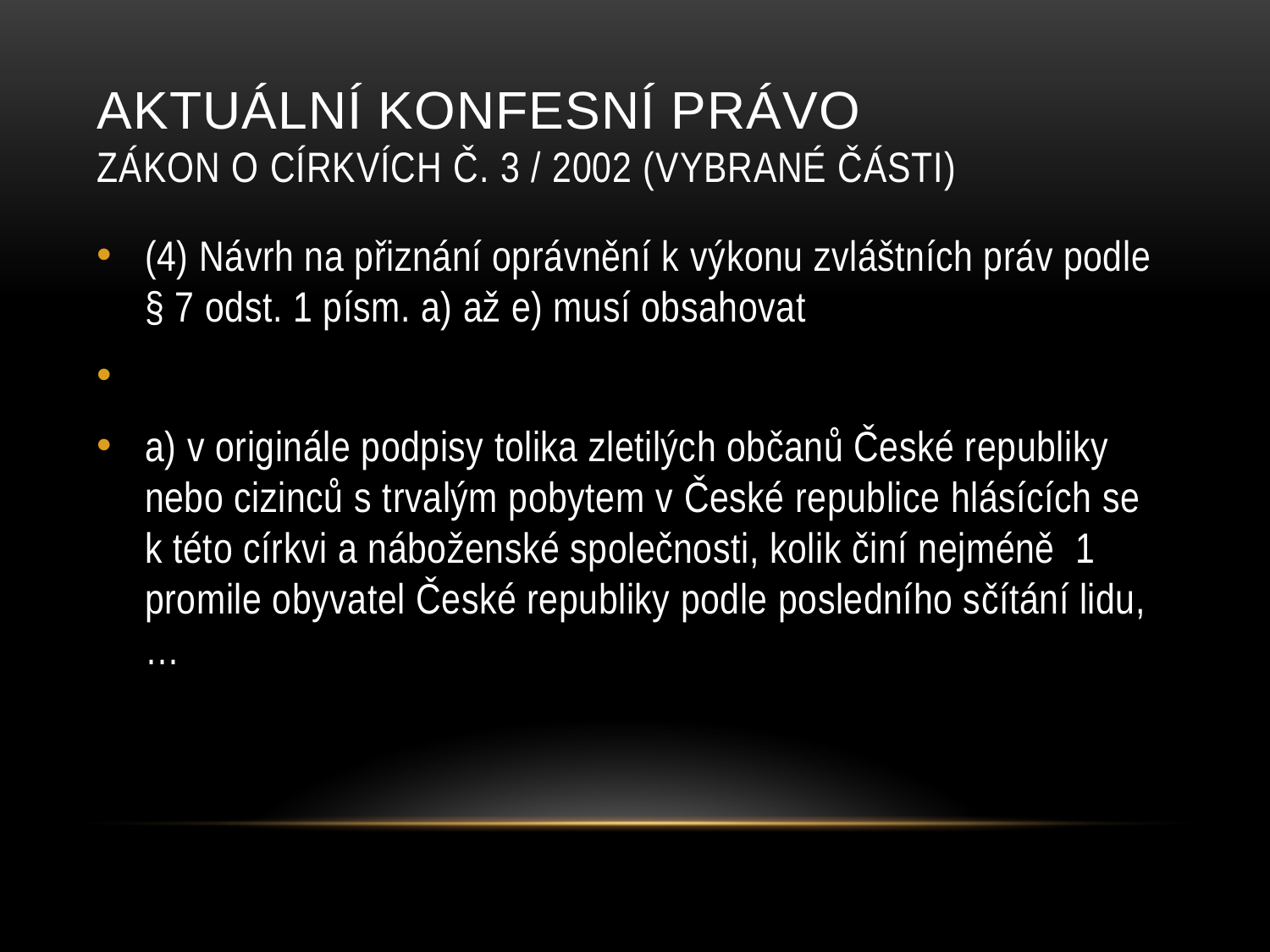

# AKTUÁLNí konfesní právo Zákon O CÍRKVÍCH č. 3 / 2002 (Vybrané části)
(4) Návrh na přiznání oprávnění k výkonu zvláštních práv podle § 7 odst. 1 písm. a) až e) musí obsahovat

a) v originále podpisy tolika zletilých občanů České republiky nebo cizinců s trvalým pobytem v České republice hlásících se k této církvi a náboženské společnosti, kolik činí nejméně  1 promile obyvatel České republiky podle posledního sčítání lidu, …